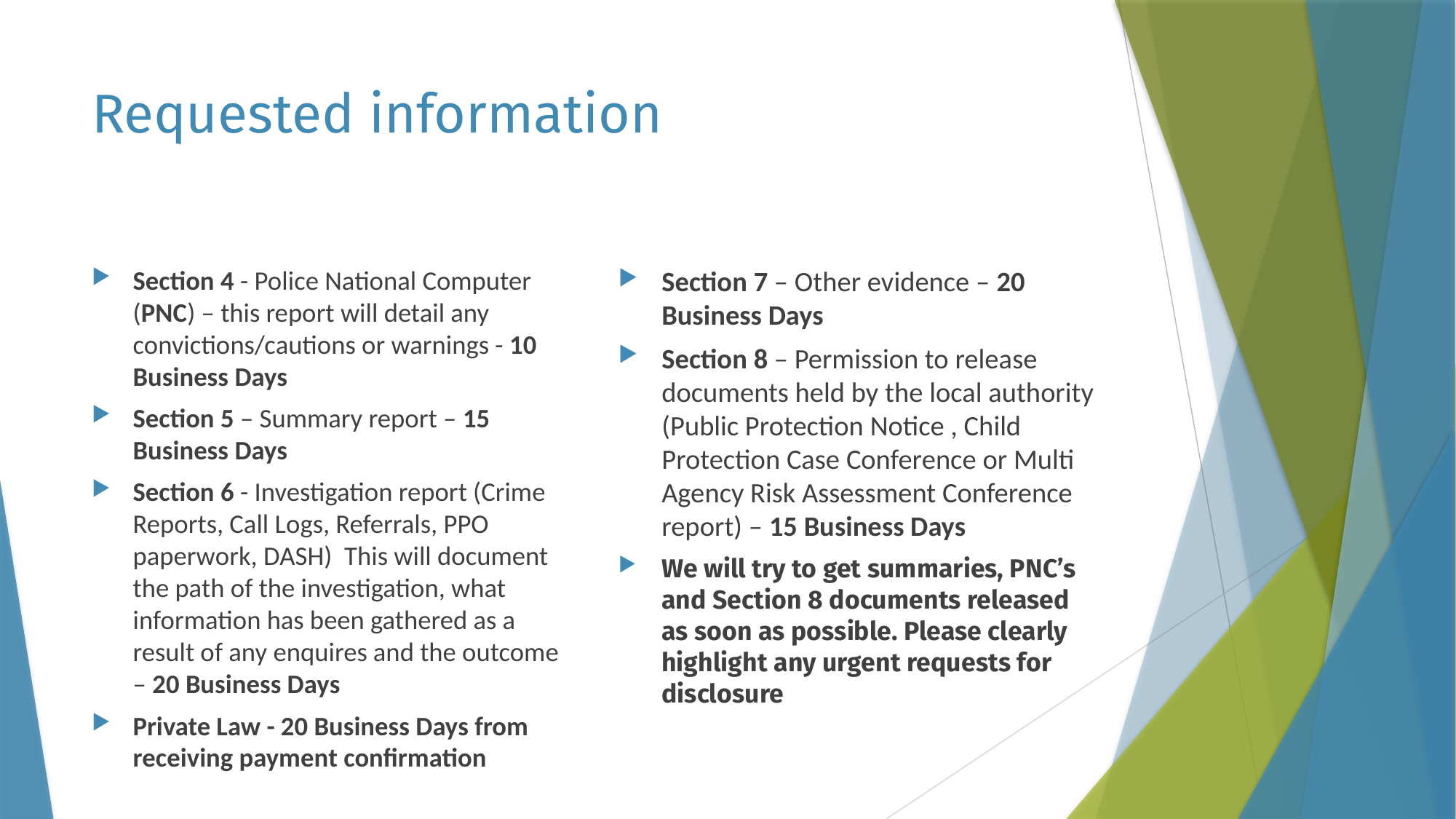

# Requested information
Section 4 - Police National Computer (PNC) – this report will detail any convictions/cautions or warnings - 10 Business Days
Section 5 – Summary report – 15 Business Days
Section 6 - Investigation report (Crime Reports, Call Logs, Referrals, PPO paperwork, DASH)  This will document the path of the investigation, what information has been gathered as a result of any enquires and the outcome – 20 Business Days
Private Law - 20 Business Days from receiving payment confirmation

Section 7 – Other evidence – 20 Business Days
Section 8 – Permission to release documents held by the local authority (Public Protection Notice , Child Protection Case Conference or Multi Agency Risk Assessment Conference report) – 15 Business Days
We will try to get summaries, PNC’s and Section 8 documents released as soon as possible. Please clearly highlight any urgent requests for disclosure